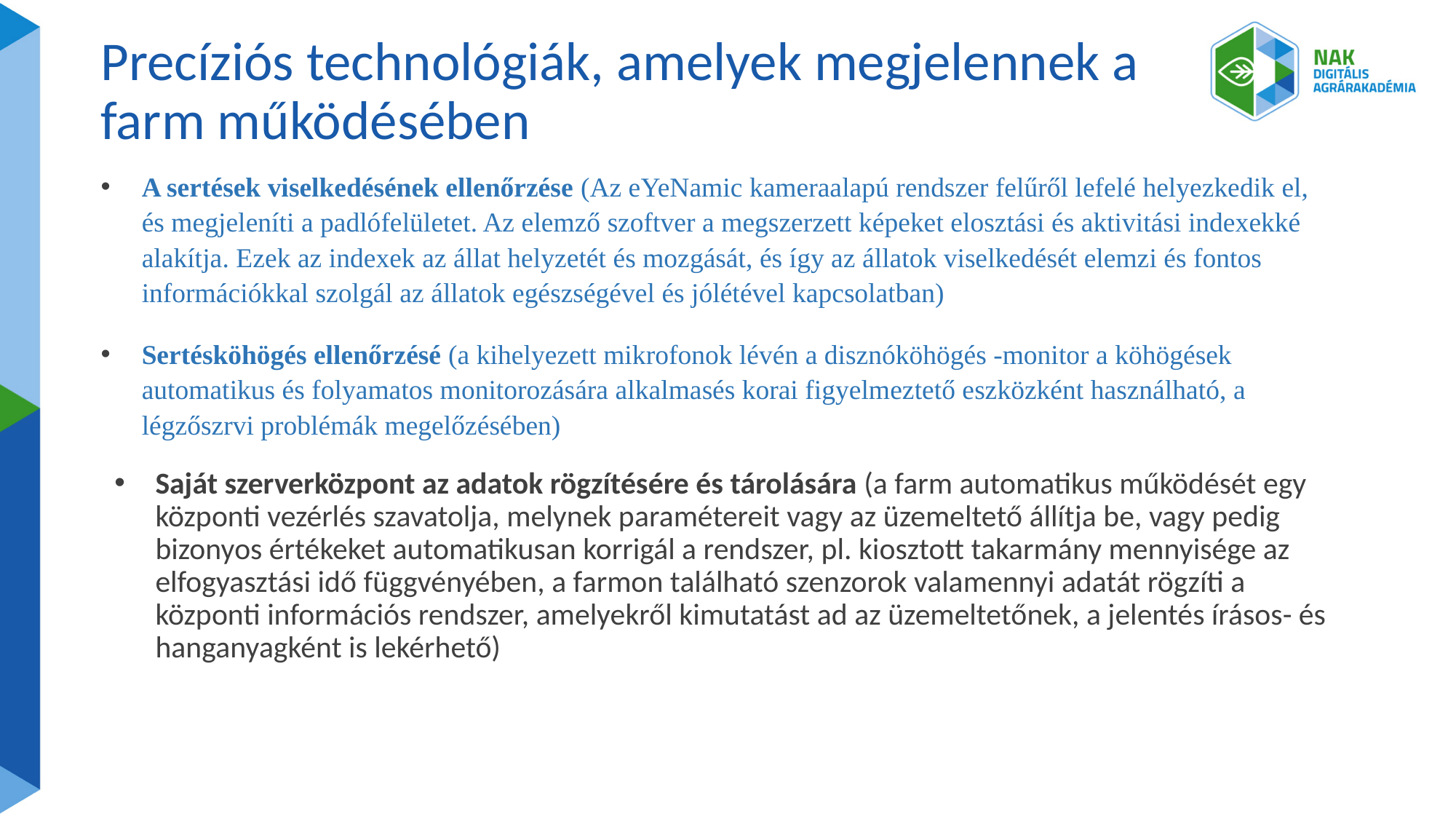

# Precíziós technológiák, amelyek megjelennek a farm működésében
A sertések viselkedésének ellenőrzése (Az eYeNamic kameraalapú rendszer felűről lefelé helyezkedik el, és megjeleníti a padlófelületet. Az elemző szoftver a megszerzett képeket elosztási és aktivitási indexekké alakítja. Ezek az indexek az állat helyzetét és mozgását, és így az állatok viselkedését elemzi és fontos információkkal szolgál az állatok egészségével és jólétével kapcsolatban)
Sertésköhögés ellenőrzésé (a kihelyezett mikrofonok lévén a disznóköhögés -monitor a köhögések automatikus és folyamatos monitorozására alkalmasés korai figyelmeztető eszközként használható, a légzőszrvi problémák megelőzésében)
Saját szerverközpont az adatok rögzítésére és tárolására (a farm automatikus működését egy központi vezérlés szavatolja, melynek paramétereit vagy az üzemeltető állítja be, vagy pedig bizonyos értékeket automatikusan korrigál a rendszer, pl. kiosztott takarmány mennyisége az elfogyasztási idő függvényében, a farmon található szenzorok valamennyi adatát rögzíti a központi információs rendszer, amelyekről kimutatást ad az üzemeltetőnek, a jelentés írásos- és hanganyagként is lekérhető)